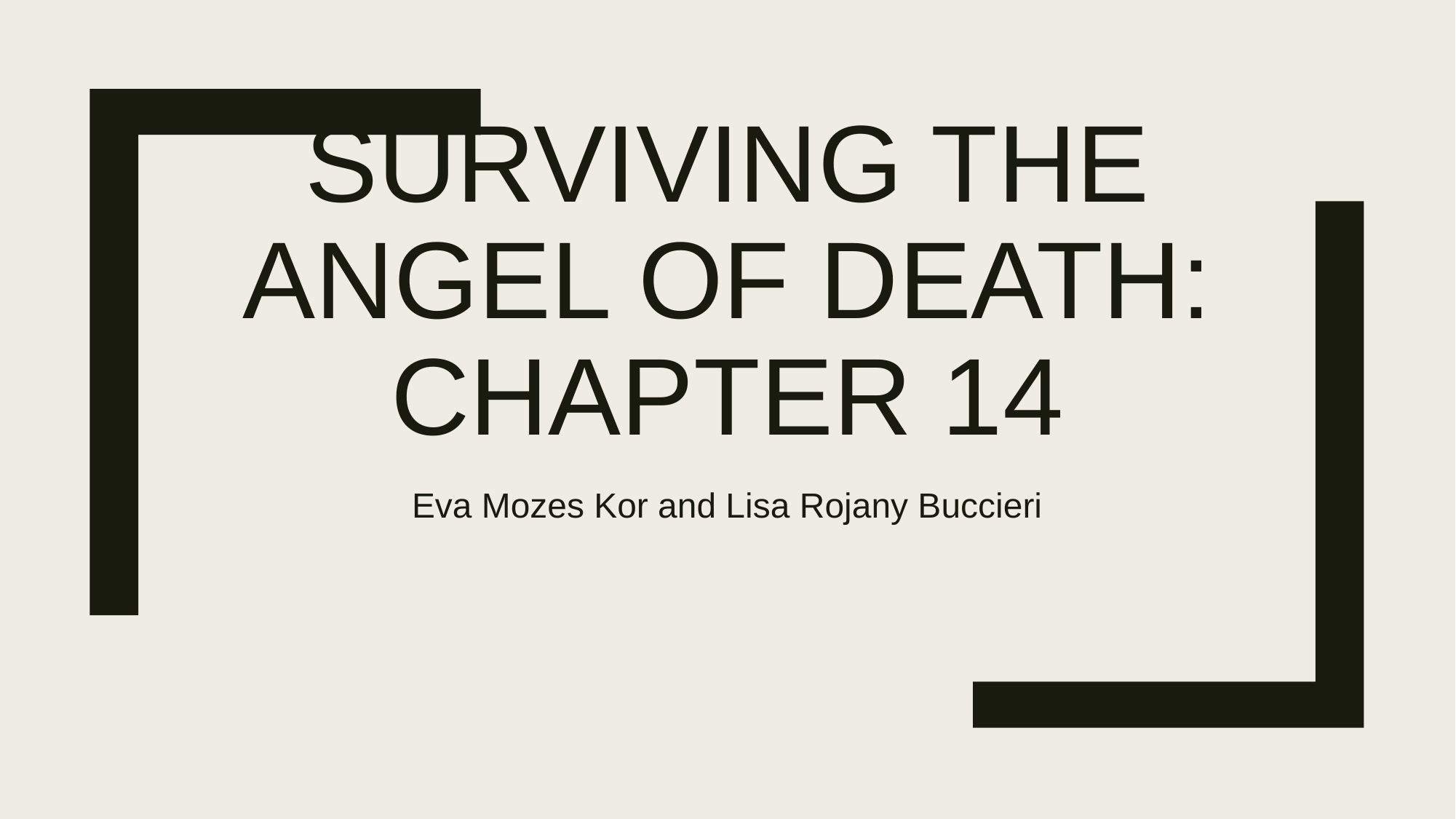

# Surviving the angel of death: Chapter 14
Eva Mozes Kor and Lisa Rojany Buccieri